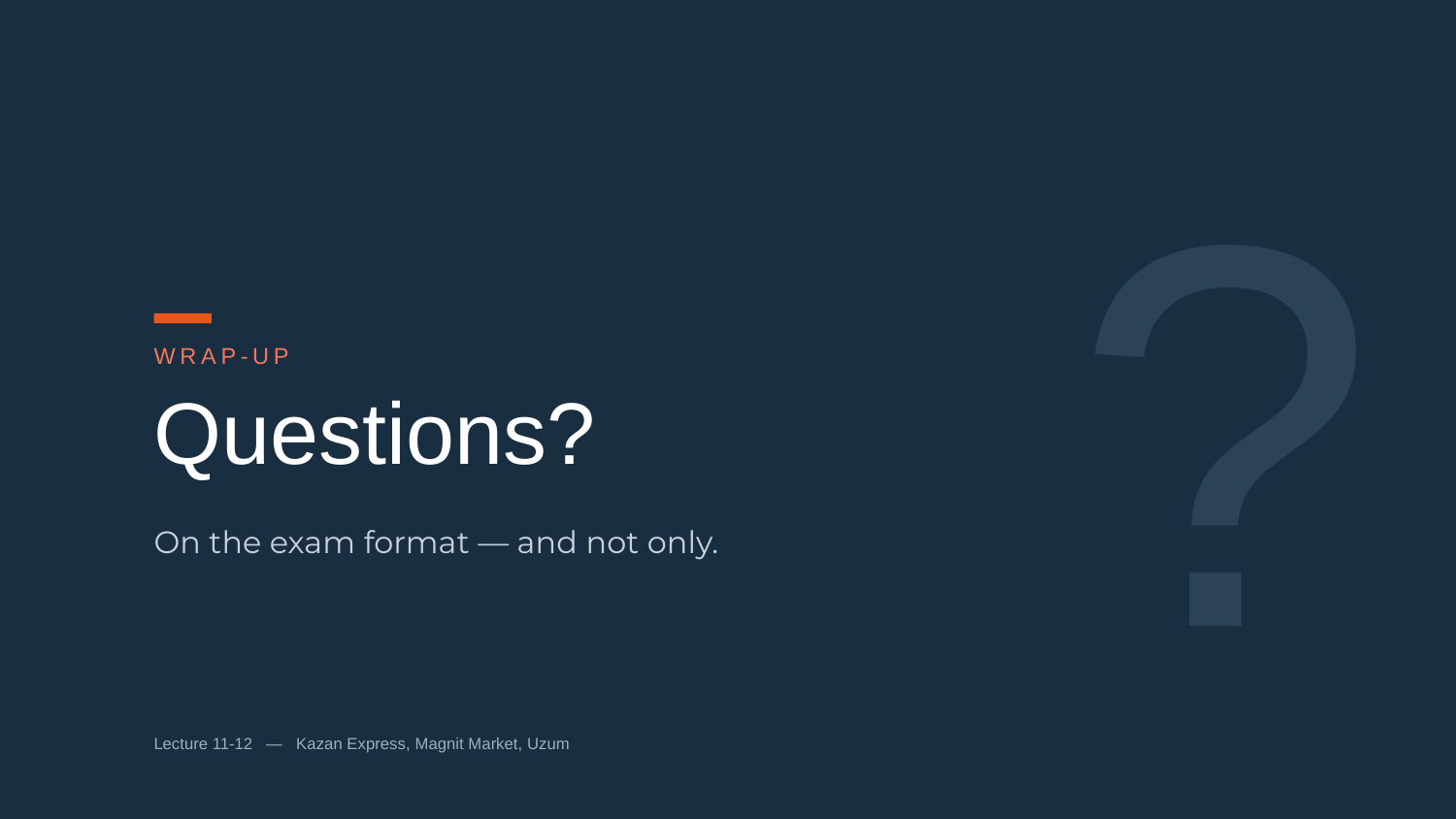

?

WRAP-UP
Questions?
On the exam format — and not only.
Lecture 11-12   —   Kazan Express, Magnit Market, Uzum